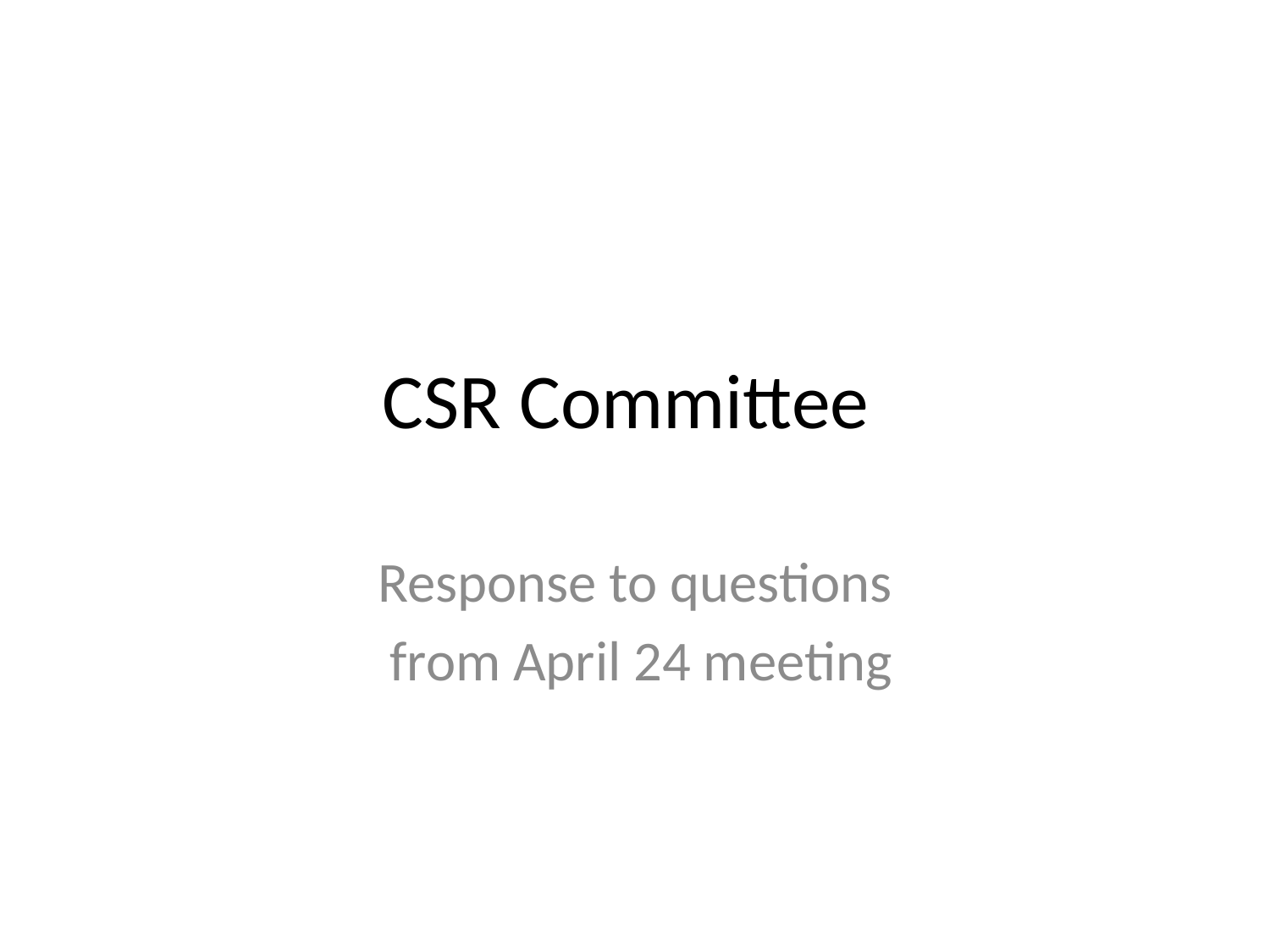

# CSR Committee
Response to questions
 from April 24 meeting